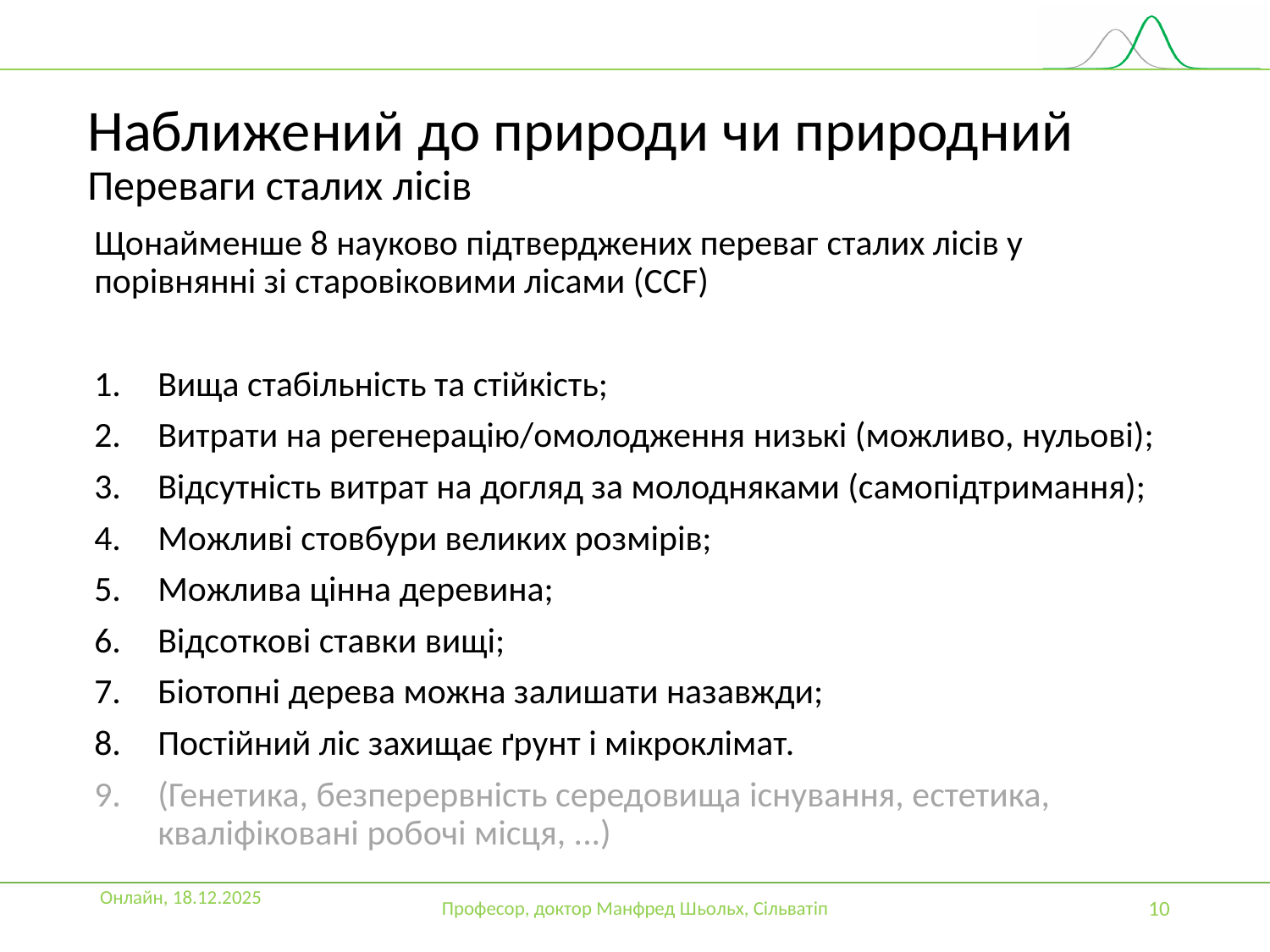

# Наближений до природи чи природний Переваги сталих лісів
Щонайменше 8 науково підтверджених переваг сталих лісів у порівнянні зі старовіковими лісами (CCF)

Вища стабільність та стійкість;
Витрати на регенерацію/омолодження низькі (можливо, нульові);
Відсутність витрат на догляд за молодняками (самопідтримання);
Можливі стовбури великих розмірів;
Можлива цінна деревина;
Відсоткові ставки вищі;
Біотопні дерева можна залишати назавжди;
Постійний ліс захищає ґрунт і мікроклімат.
(Генетика, безперервність середовища існування, естетика, кваліфіковані робочі місця, ...)
Онлайн, 18.12.2025

Професор, доктор Манфред Шьольх, Сільватіп
10